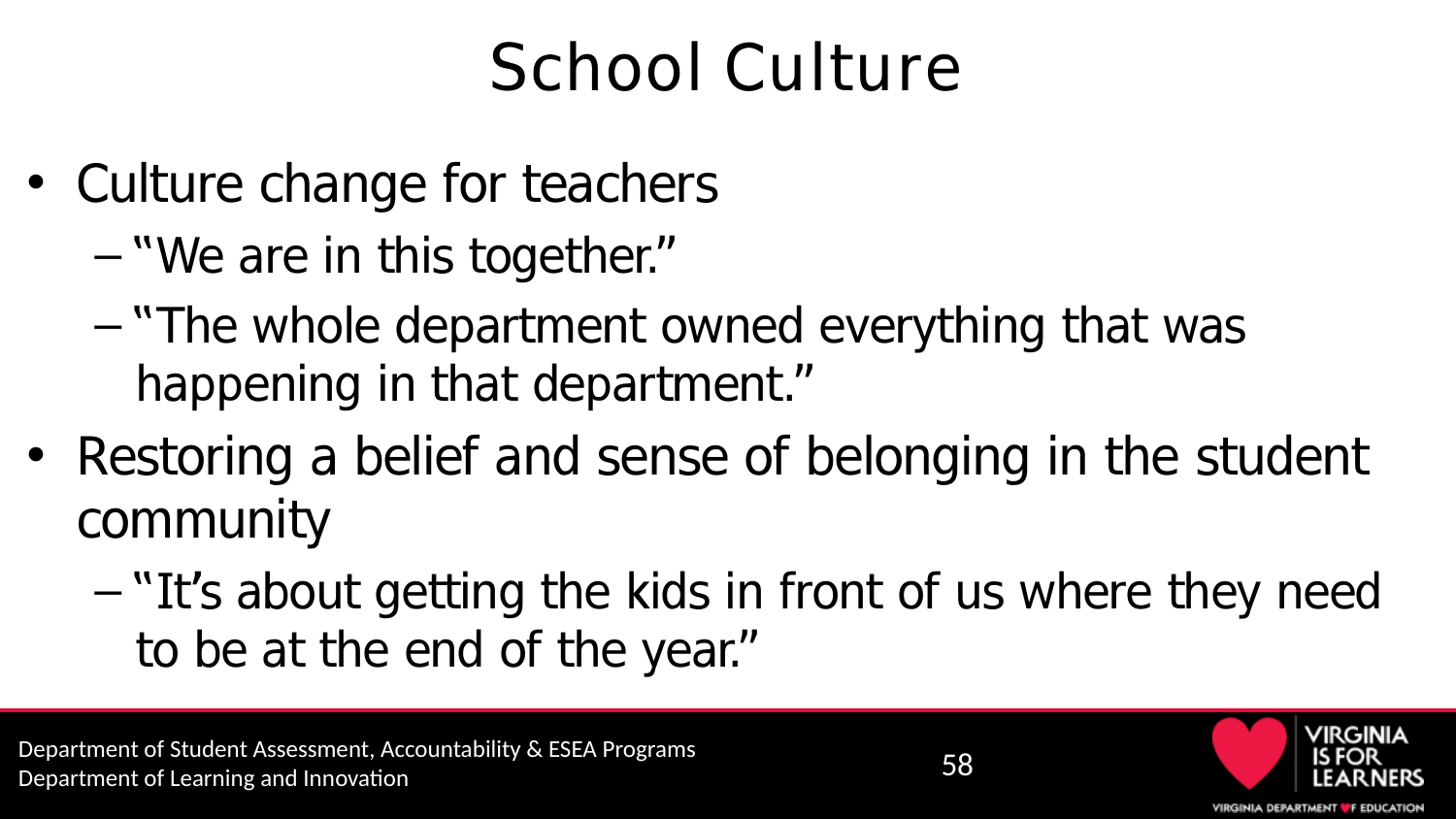

# School Culture
Culture change for teachers
“We are in this together.”
“The whole department owned everything that was happening in that department.”
Restoring a belief and sense of belonging in the student community
“It’s about getting the kids in front of us where they need to be at the end of the year.”